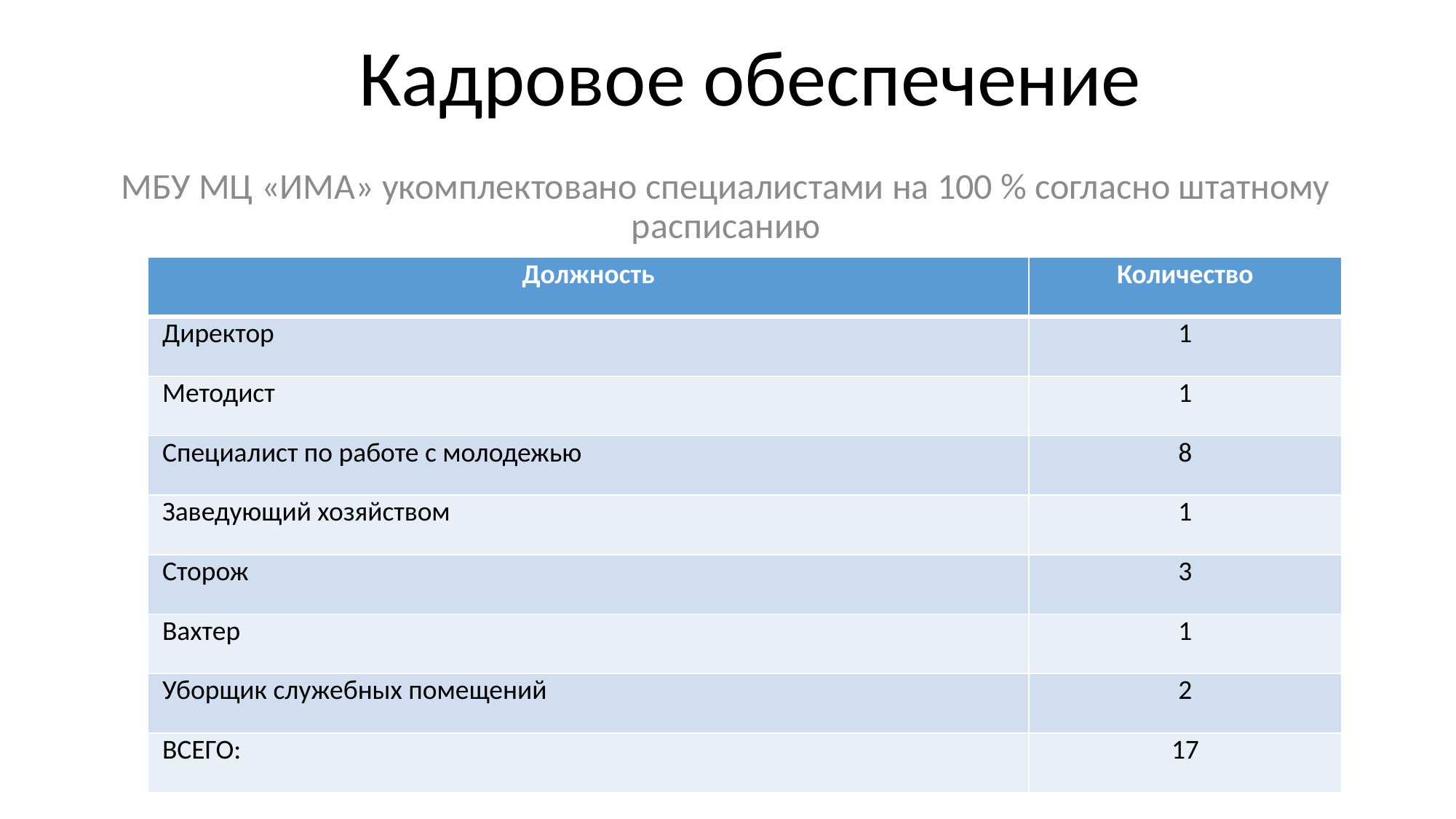

# Кадровое обеспечение
МБУ МЦ «ИМА» укомплектовано специалистами на 100 % согласно штатному расписанию
| Должность | Количество |
| --- | --- |
| Директор | 1 |
| Методист | 1 |
| Специалист по работе с молодежью | 8 |
| Заведующий хозяйством | 1 |
| Сторож | 3 |
| Вахтер | 1 |
| Уборщик служебных помещений | 2 |
| ВСЕГО: | 17 |